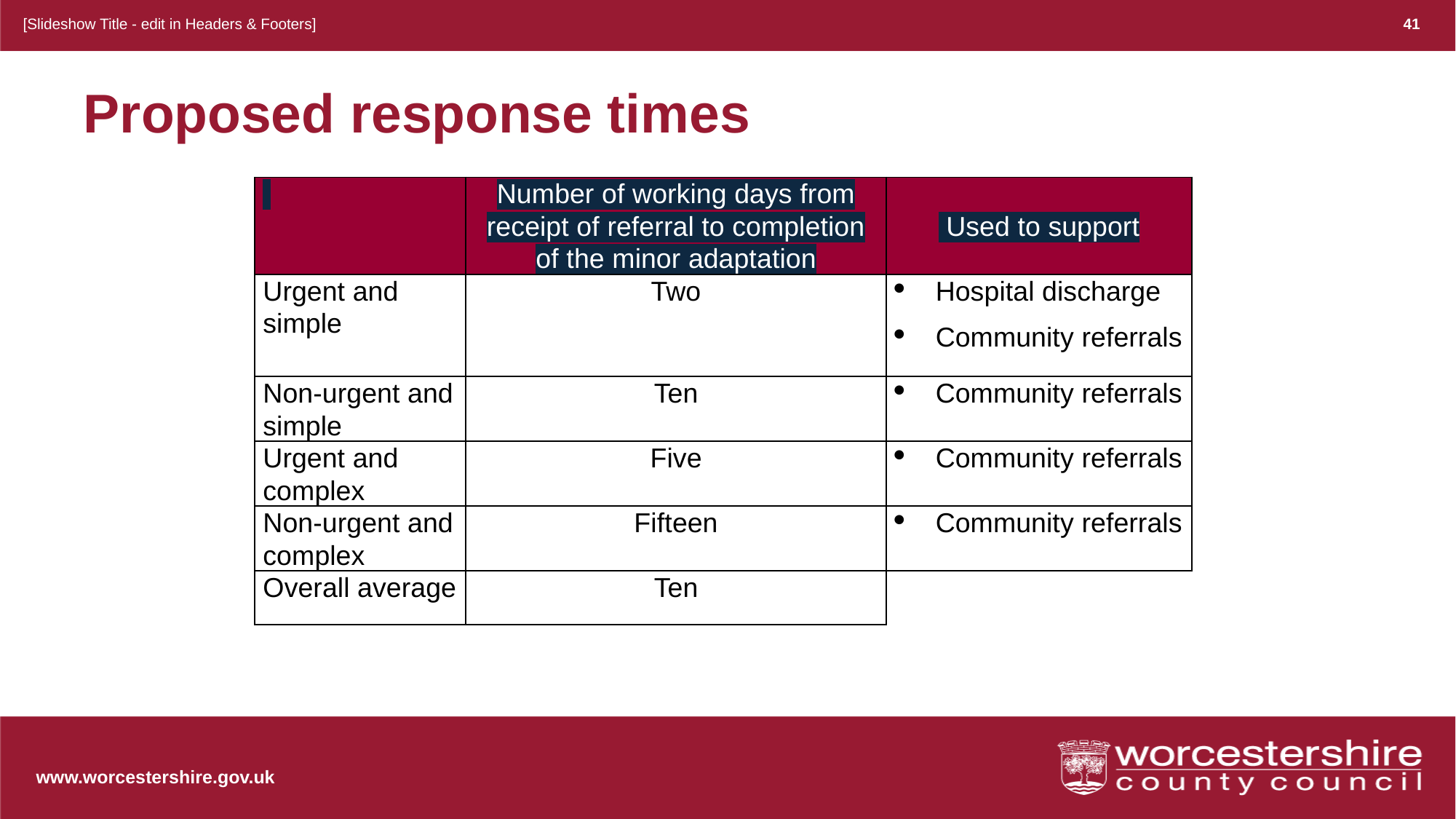

[Slideshow Title - edit in Headers & Footers]
41
# Proposed response times

|  | Number of working days from receipt of referral to completion of the minor adaptation | Used to support |
| --- | --- | --- |
| Urgent and simple | Two | Hospital discharge Community referrals |
| Non-urgent and simple | Ten | Community referrals |
| Urgent and complex | Five | Community referrals |
| Non-urgent and complex | Fifteen | Community referrals |
| Overall average | Ten |  |